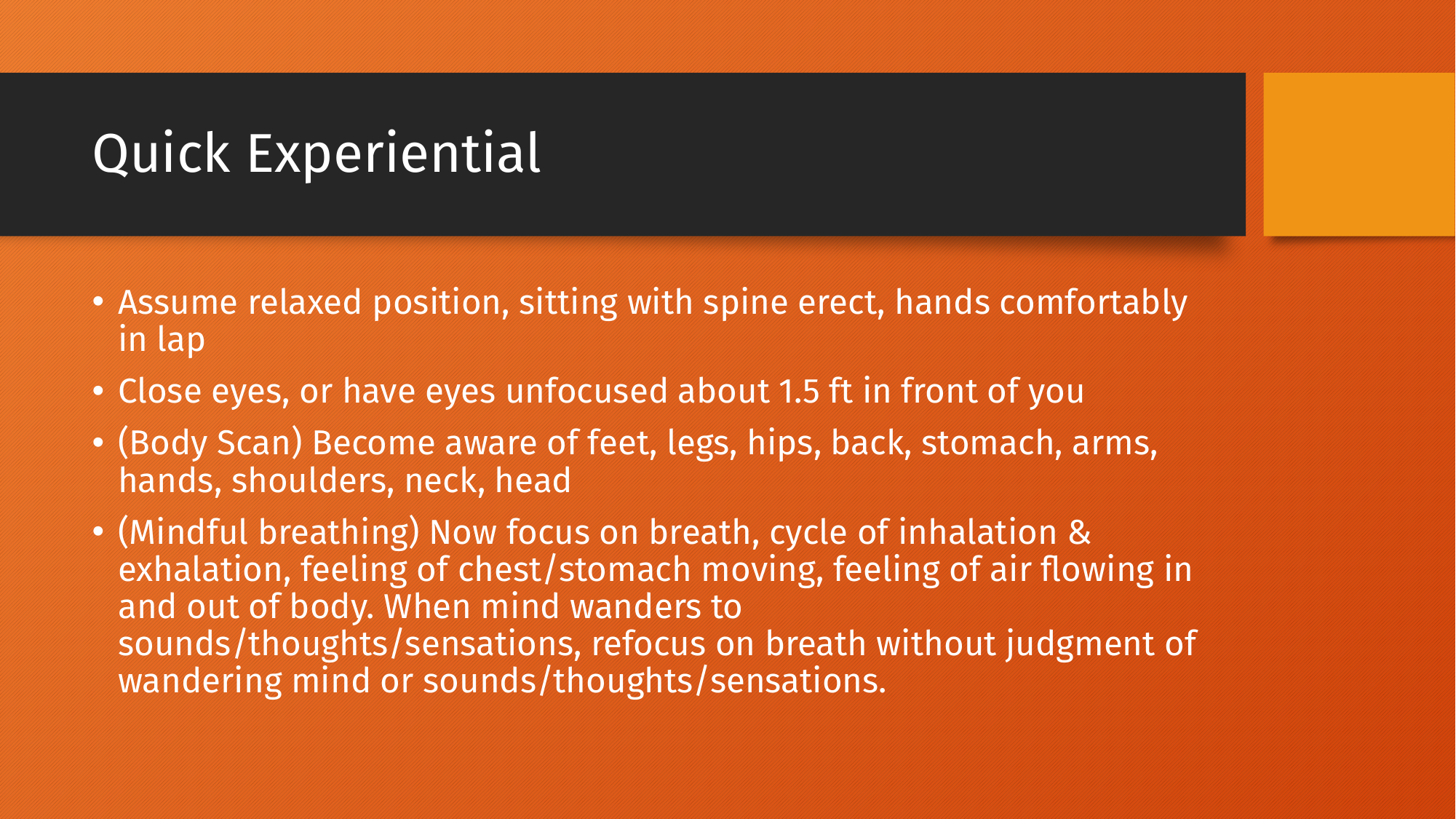

# Quick Experiential
Assume relaxed position, sitting with spine erect, hands comfortably in lap
Close eyes, or have eyes unfocused about 1.5 ft in front of you
(Body Scan) Become aware of feet, legs, hips, back, stomach, arms, hands, shoulders, neck, head
(Mindful breathing) Now focus on breath, cycle of inhalation & exhalation, feeling of chest/stomach moving, feeling of air flowing in and out of body. When mind wanders to sounds/thoughts/sensations, refocus on breath without judgment of wandering mind or sounds/thoughts/sensations.